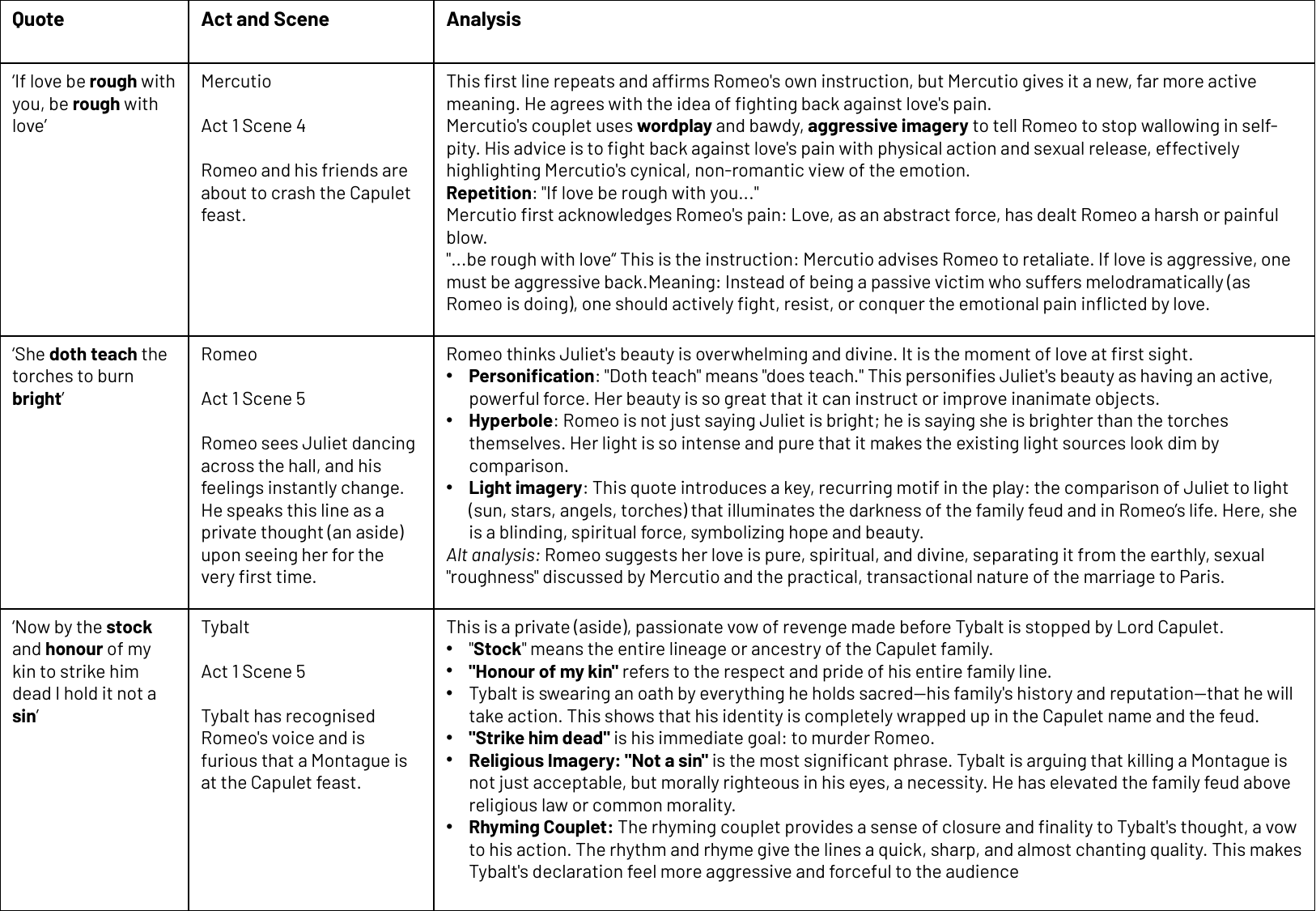

| Quote | Act and Scene | Analysis |
| --- | --- | --- |
| ‘If love be rough with you, be rough with love’ | Mercutio Act 1 Scene 4 Romeo and his friends are about to crash the Capulet feast. | This first line repeats and affirms Romeo's own instruction, but Mercutio gives it a new, far more active meaning. He agrees with the idea of fighting back against love's pain. Mercutio's couplet uses wordplay and bawdy, aggressive imagery to tell Romeo to stop wallowing in self-pity. His advice is to fight back against love's pain with physical action and sexual release, effectively highlighting Mercutio's cynical, non-romantic view of the emotion. Repetition: "If love be rough with you..." Mercutio first acknowledges Romeo's pain: Love, as an abstract force, has dealt Romeo a harsh or painful blow. "...be rough with love“ This is the instruction: Mercutio advises Romeo to retaliate. If love is aggressive, one must be aggressive back.Meaning: Instead of being a passive victim who suffers melodramatically (as Romeo is doing), one should actively fight, resist, or conquer the emotional pain inflicted by love. |
| ‘She doth teach the torches to burn bright’ | Romeo Act 1 Scene 5 Romeo sees Juliet dancing across the hall, and his feelings instantly change. He speaks this line as a private thought (an aside) upon seeing her for the very first time. | Romeo thinks Juliet's beauty is overwhelming and divine. It is the moment of love at first sight. Personification: "Doth teach" means "does teach." This personifies Juliet's beauty as having an active, powerful force. Her beauty is so great that it can instruct or improve inanimate objects. Hyperbole: Romeo is not just saying Juliet is bright; he is saying she is brighter than the torches themselves. Her light is so intense and pure that it makes the existing light sources look dim by comparison. Light imagery: This quote introduces a key, recurring motif in the play: the comparison of Juliet to light (sun, stars, angels, torches) that illuminates the darkness of the family feud and in Romeo’s life. Here, she is a blinding, spiritual force, symbolizing hope and beauty. Alt analysis: Romeo suggests her love is pure, spiritual, and divine, separating it from the earthly, sexual "roughness" discussed by Mercutio and the practical, transactional nature of the marriage to Paris. |
| ‘Now by the stock and honour of my kin to strike him dead I hold it not a sin’ | Tybalt Act 1 Scene 5 Tybalt has recognised Romeo's voice and is furious that a Montague is at the Capulet feast. | This is a private (aside), passionate vow of revenge made before Tybalt is stopped by Lord Capulet. "Stock" means the entire lineage or ancestry of the Capulet family. "Honour of my kin" refers to the respect and pride of his entire family line. Tybalt is swearing an oath by everything he holds sacred—his family's history and reputation—that he will take action. This shows that his identity is completely wrapped up in the Capulet name and the feud. "Strike him dead" is his immediate goal: to murder Romeo. Religious Imagery: "Not a sin" is the most significant phrase. Tybalt is arguing that killing a Montague is not just acceptable, but morally righteous in his eyes, a necessity. He has elevated the family feud above religious law or common morality. Rhyming Couplet: The rhyming couplet provides a sense of closure and finality to Tybalt's thought, a vow to his action. The rhythm and rhyme give the lines a quick, sharp, and almost chanting quality. This makes Tybalt's declaration feel more aggressive and forceful to the audience |